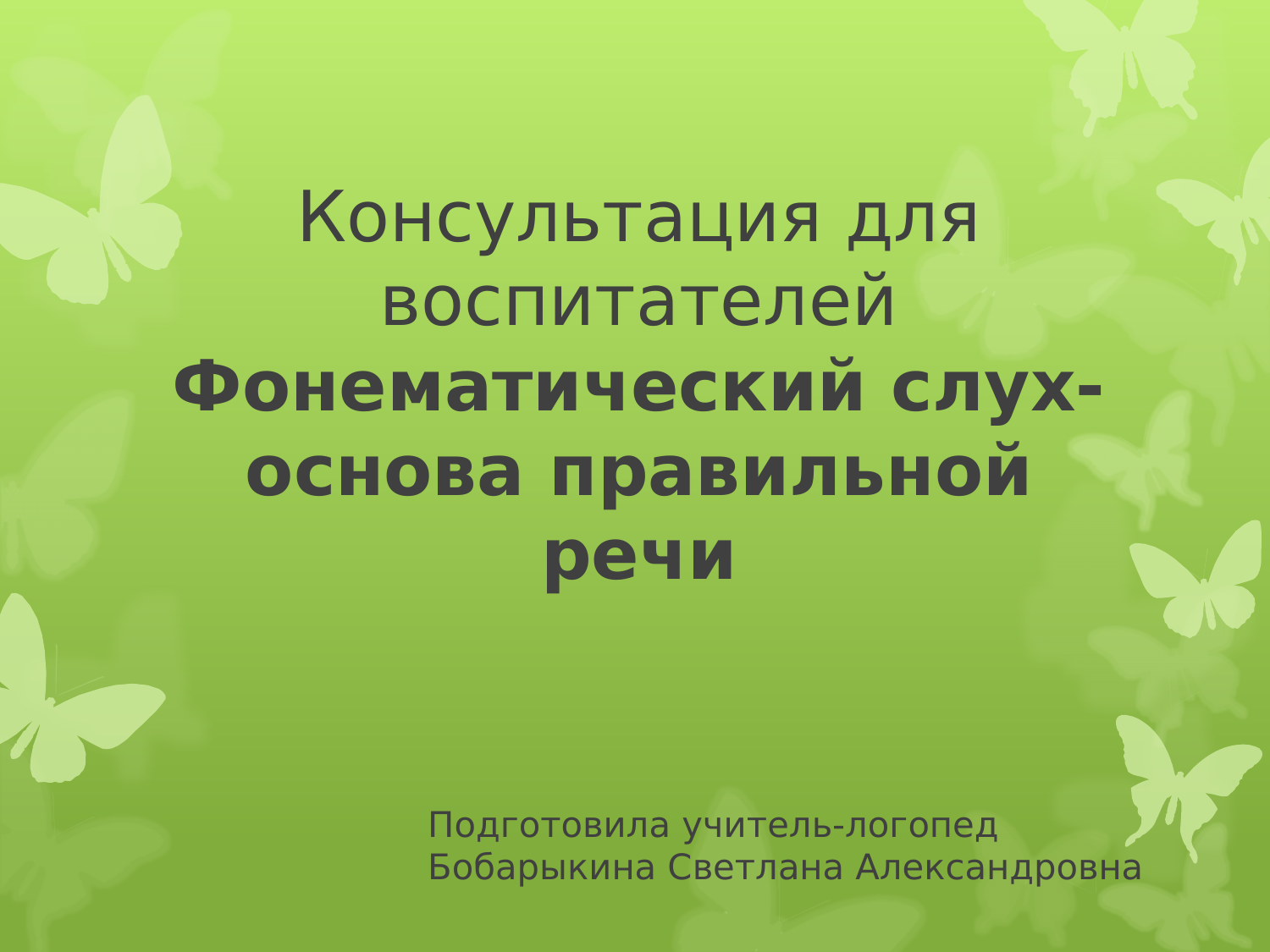

# Консультация для воспитателей Фонематический слух-основа правильной речи
Подготовила учитель-логопед
Бобарыкина Светлана Александровна